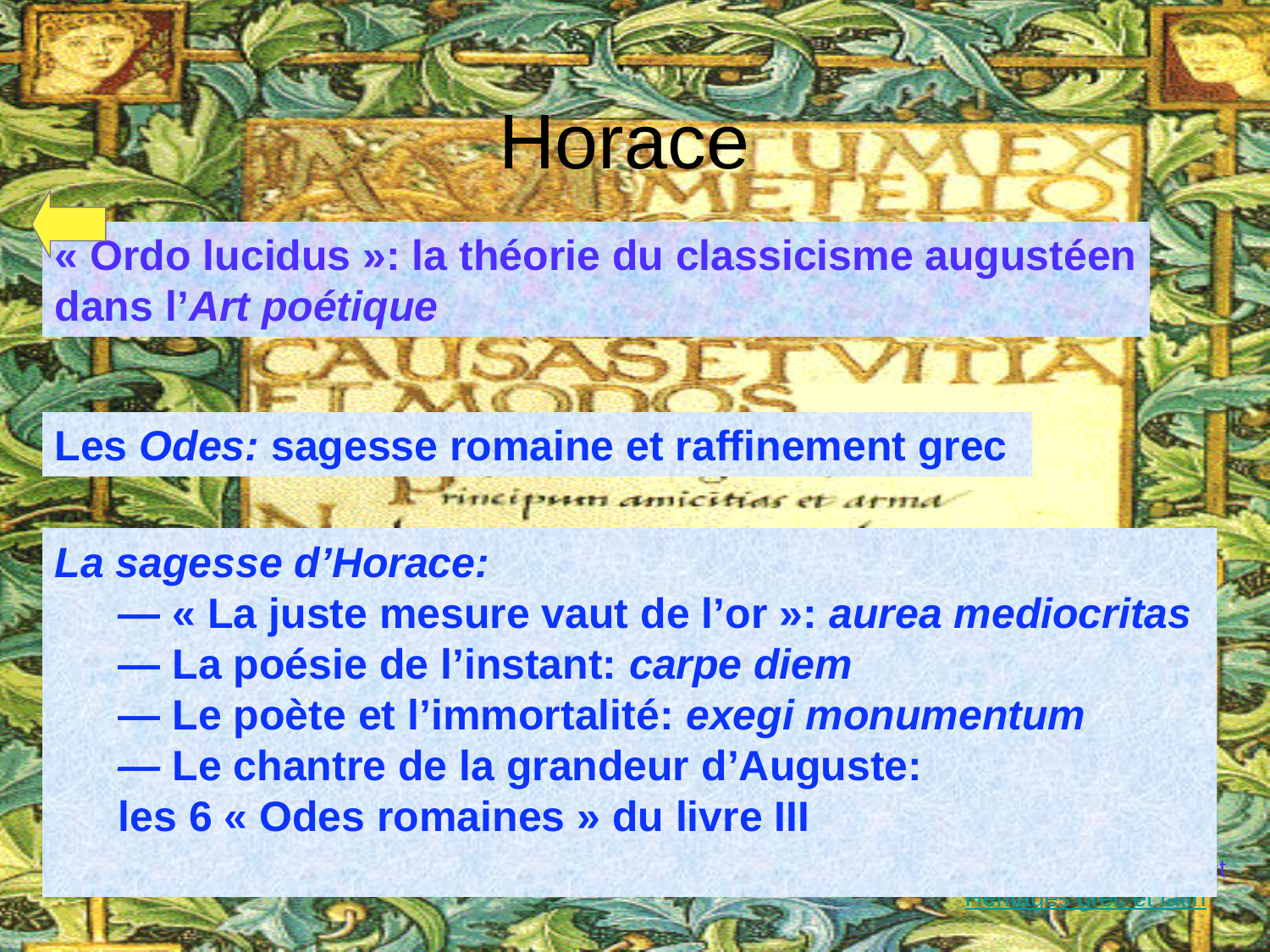

# Horace

« Ordo lucidus »: la théorie du classicisme augustéen
dans l’Art poétique
Les Odes: sagesse romaine et raffinement grec
La sagesse d’Horace:
— « La juste mesure vaut de l’or »: aurea mediocritas
— La poésie de l’instant: carpe diem
— Le poète et l’immortalité: exegi monumentum
— Le chantre de la grandeur d’Auguste:
les 6 « Odes romaines » du livre III

Paul-Augustin Deproost
Héritages grec et latin